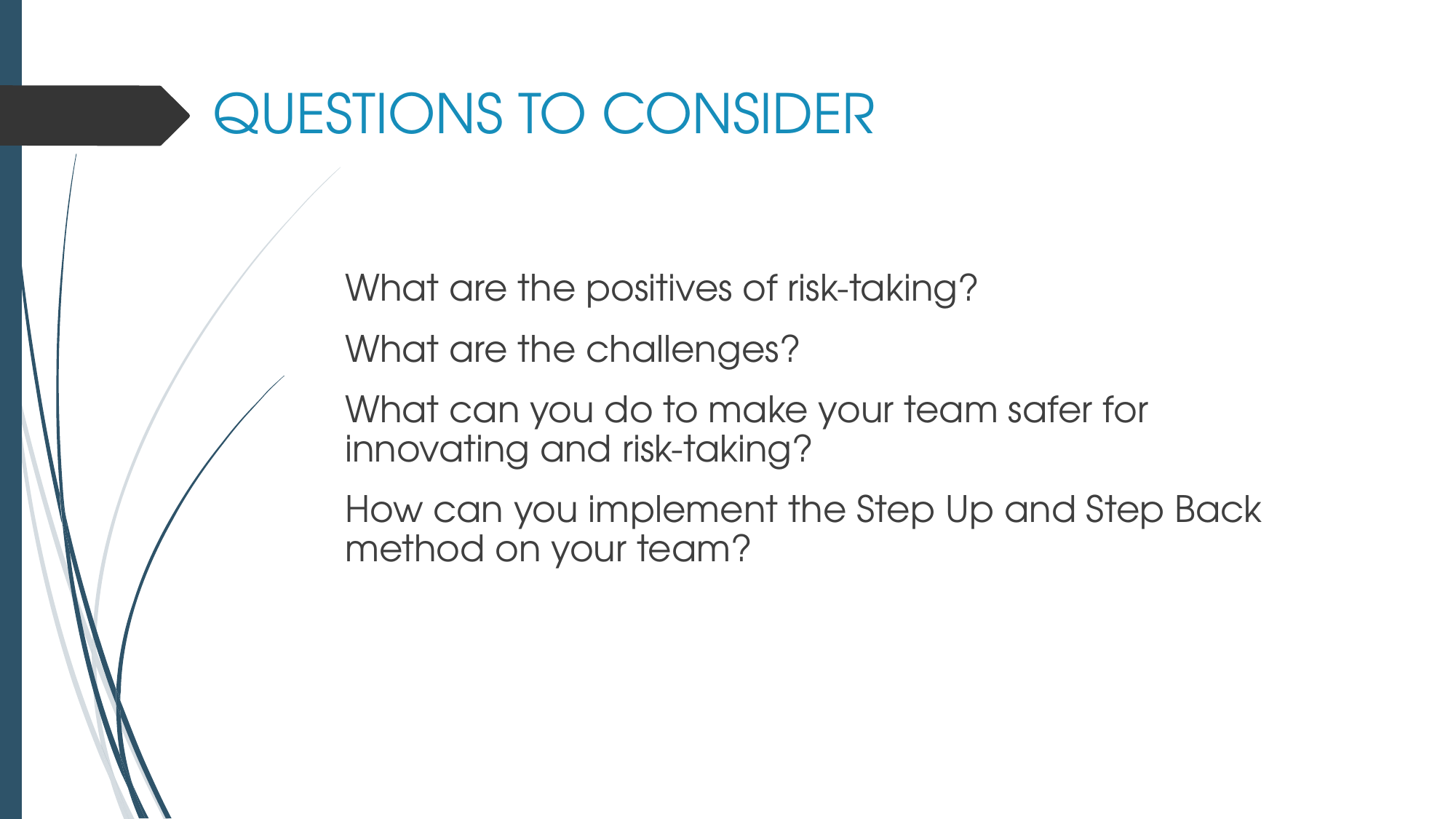

# QUESTIONS TO CONSIDER
What are the positives of risk-taking?
What are the challenges?
What can you do to make your team safer for innovating and risk-taking?
How can you implement the Step Up and Step Back method on your team?